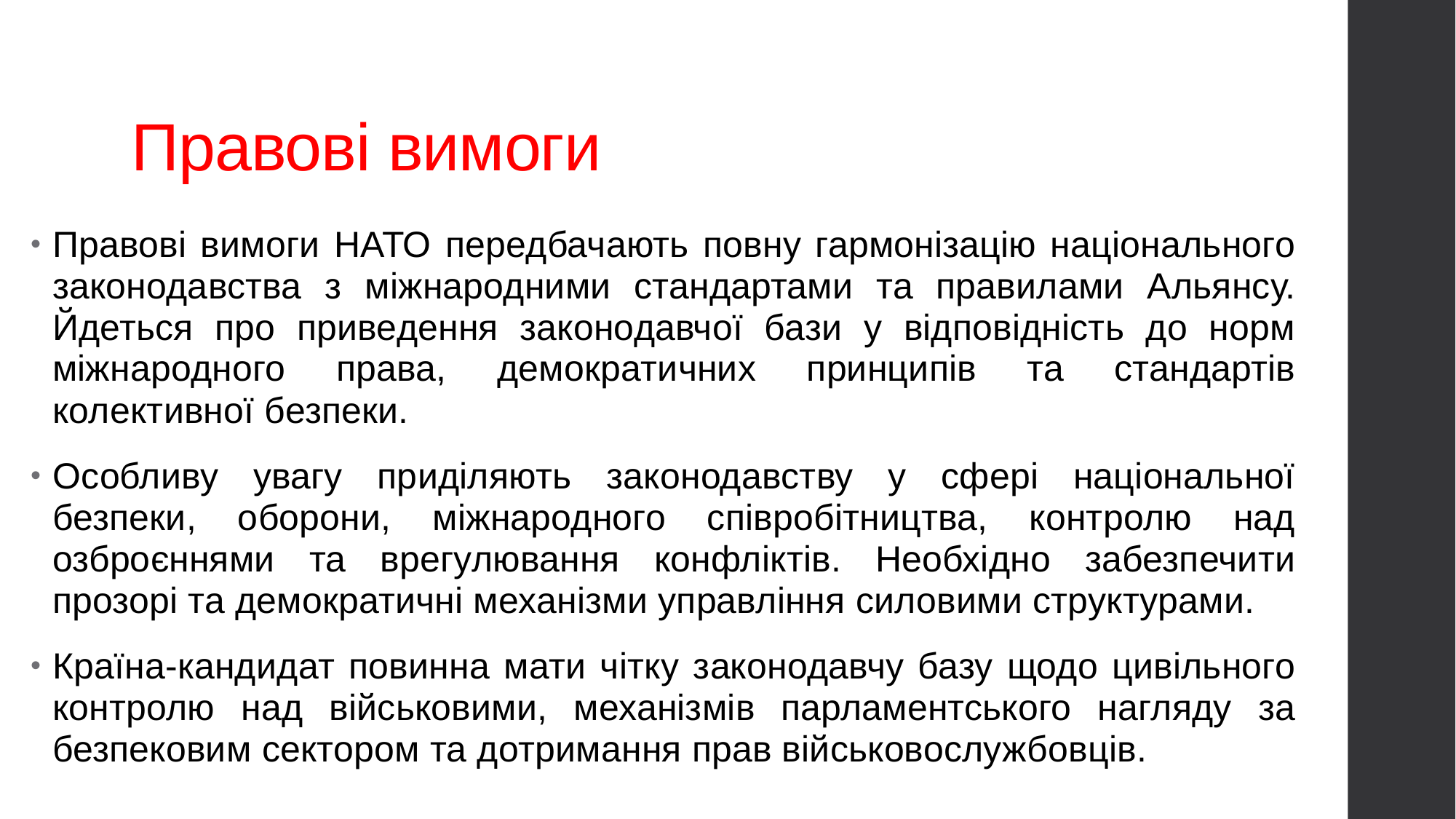

# Правові вимоги
Правові вимоги НАТО передбачають повну гармонізацію національного законодавства з міжнародними стандартами та правилами Альянсу. Йдеться про приведення законодавчої бази у відповідність до норм міжнародного права, демократичних принципів та стандартів колективної безпеки.
Особливу увагу приділяють законодавству у сфері національної безпеки, оборони, міжнародного співробітництва, контролю над озброєннями та врегулювання конфліктів. Необхідно забезпечити прозорі та демократичні механізми управління силовими структурами.
Країна-кандидат повинна мати чітку законодавчу базу щодо цивільного контролю над військовими, механізмів парламентського нагляду за безпековим сектором та дотримання прав військовослужбовців.